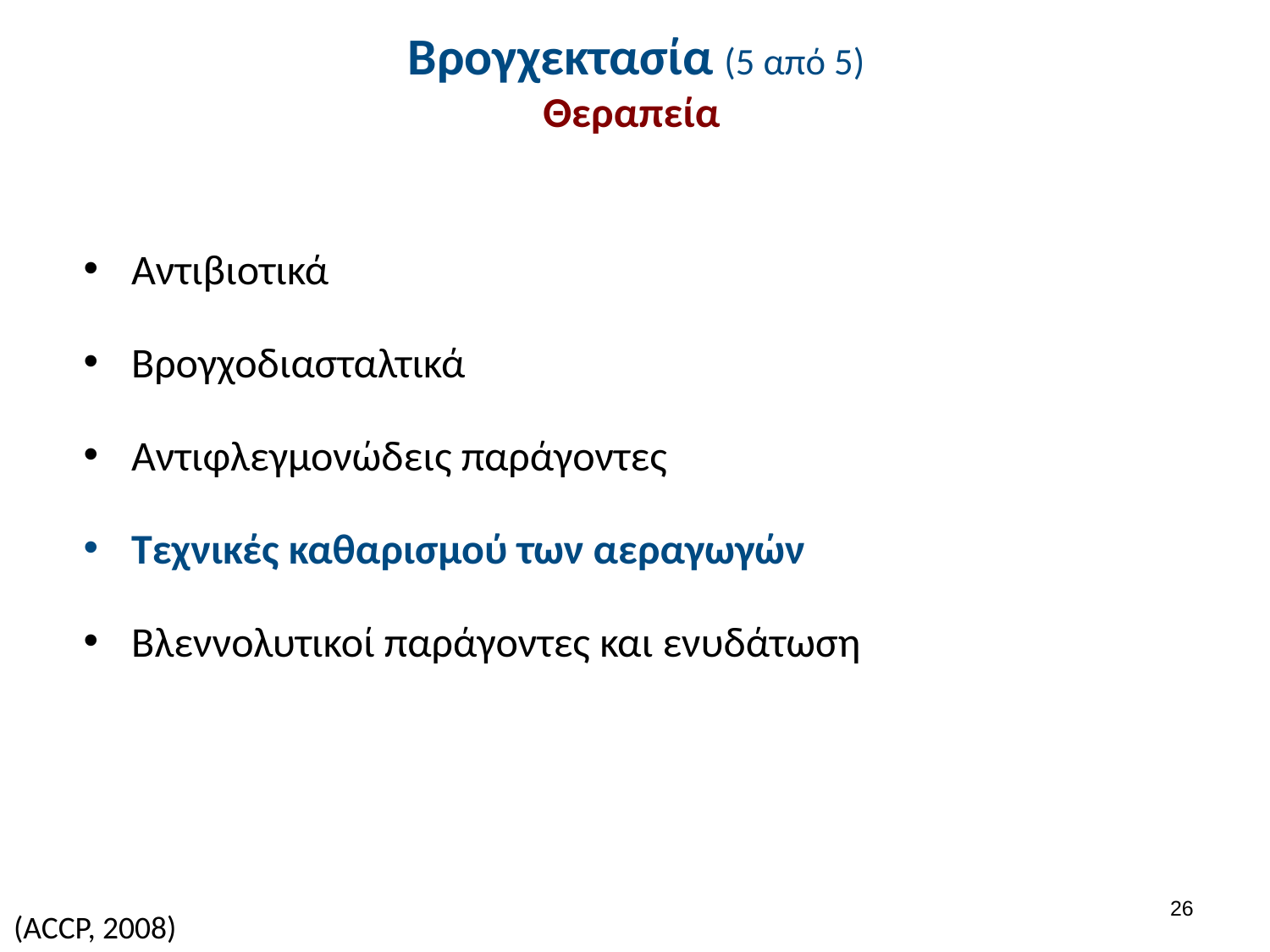

# Βρογχεκτασία (5 από 5) Θεραπεία
Αντιβιοτικά
Βρογχοδιασταλτικά
Αντιφλεγμονώδεις παράγοντες
Τεχνικές καθαρισμού των αεραγωγών
Βλεννολυτικοί παράγοντες και ενυδάτωση

26
(ACCP, 2008)